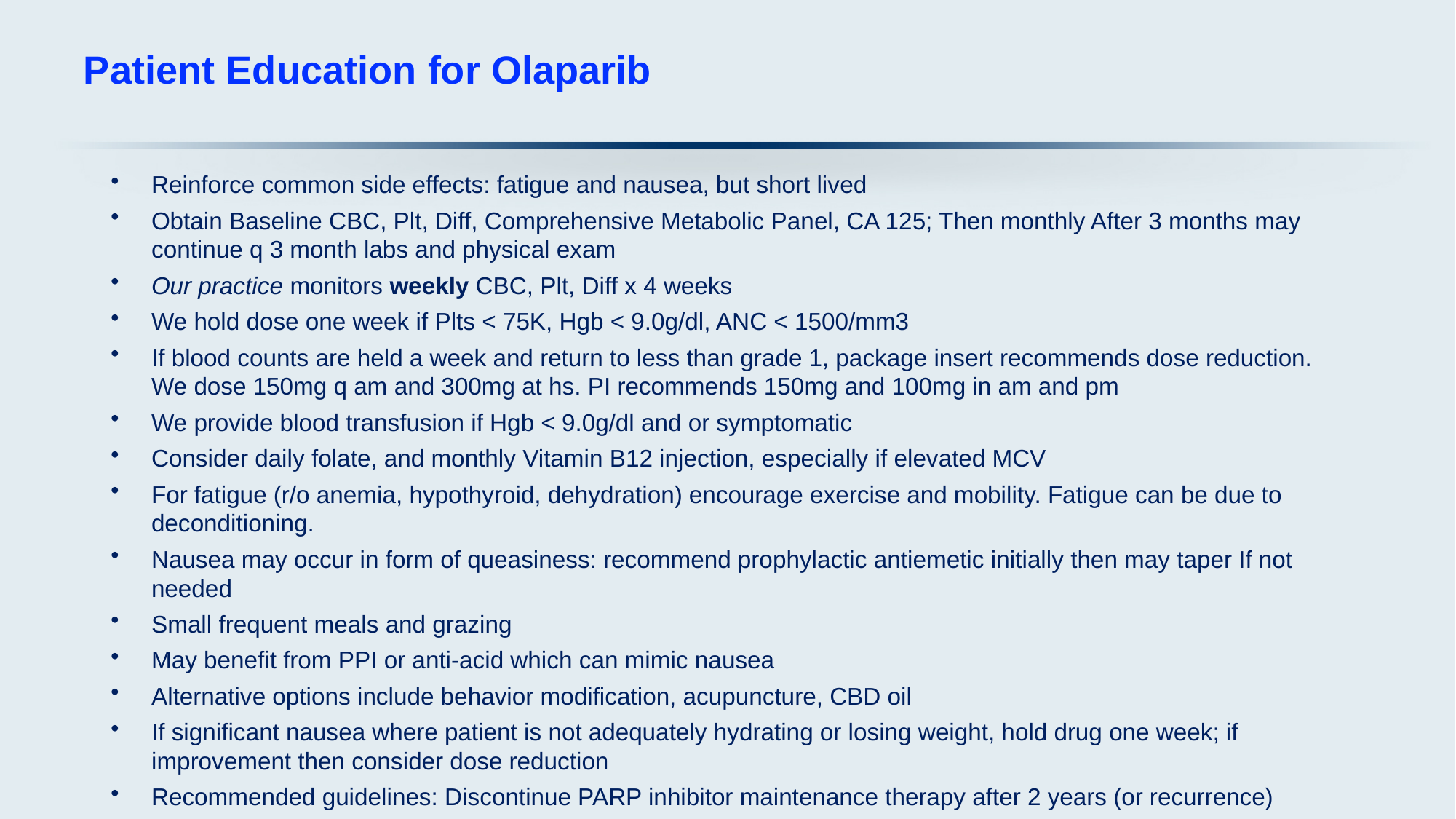

# Patient Education for Olaparib
Reinforce common side effects: fatigue and nausea, but short lived
Obtain Baseline CBC, Plt, Diff, Comprehensive Metabolic Panel, CA 125; Then monthly After 3 months may continue q 3 month labs and physical exam
Our practice monitors weekly CBC, Plt, Diff x 4 weeks
We hold dose one week if Plts < 75K, Hgb < 9.0g/dl, ANC < 1500/mm3
If blood counts are held a week and return to less than grade 1, package insert recommends dose reduction. We dose 150mg q am and 300mg at hs. PI recommends 150mg and 100mg in am and pm
We provide blood transfusion if Hgb < 9.0g/dl and or symptomatic
Consider daily folate, and monthly Vitamin B12 injection, especially if elevated MCV
For fatigue (r/o anemia, hypothyroid, dehydration) encourage exercise and mobility. Fatigue can be due to deconditioning.
Nausea may occur in form of queasiness: recommend prophylactic antiemetic initially then may taper If not needed
Small frequent meals and grazing
May benefit from PPI or anti-acid which can mimic nausea
Alternative options include behavior modification, acupuncture, CBD oil
If significant nausea where patient is not adequately hydrating or losing weight, hold drug one week; if improvement then consider dose reduction
Recommended guidelines: Discontinue PARP inhibitor maintenance therapy after 2 years (or recurrence)